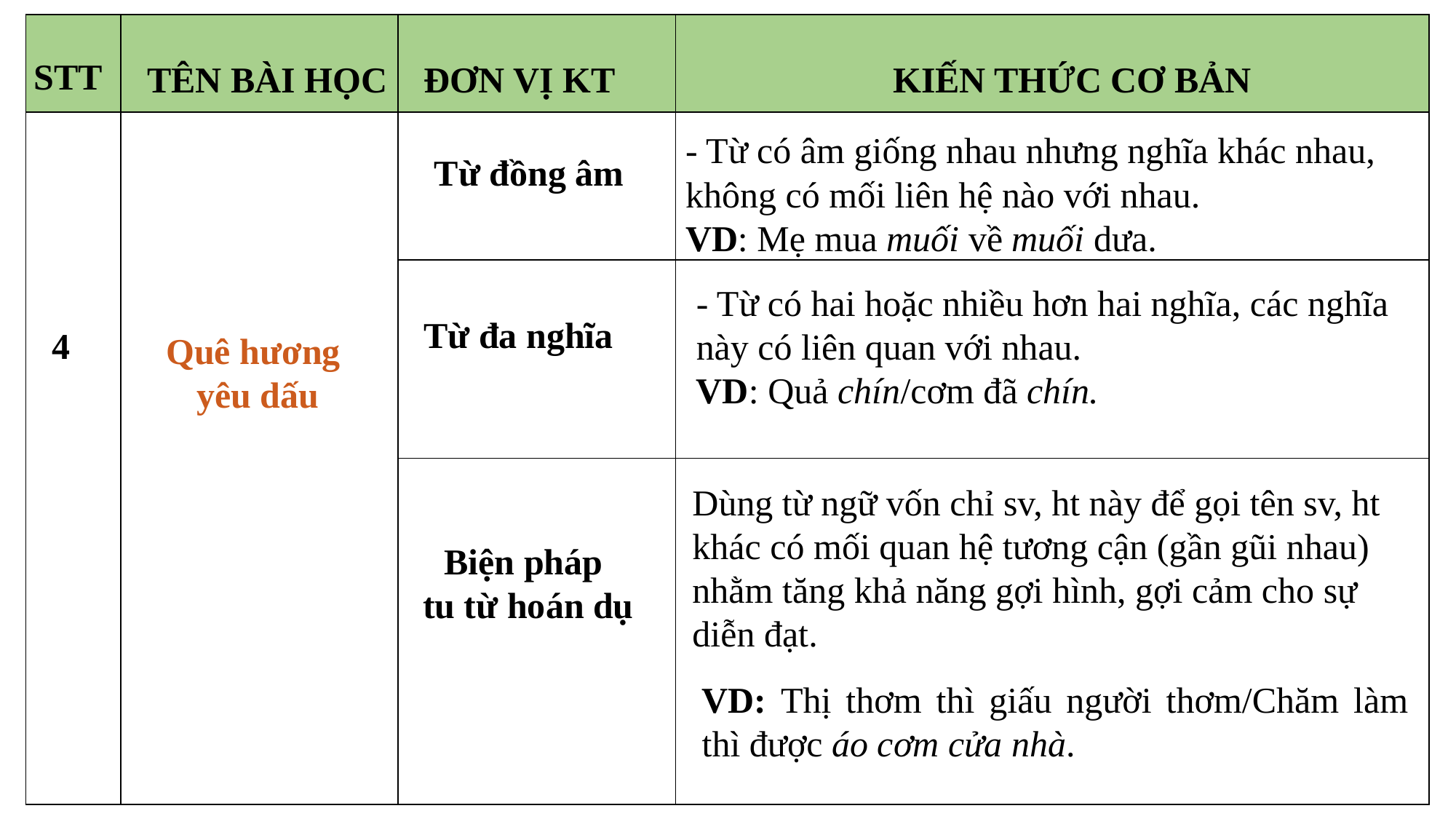

| STT | TÊN BÀI HỌC | ĐƠN VỊ KT | KIẾN THỨC CƠ BẢN |
| --- | --- | --- | --- |
| 4 |  |  |  |
|  |  |  |  |
|  |  |  |  |
- Từ có âm giống nhau nhưng nghĩa khác nhau, không có mối liên hệ nào với nhau.
VD: Mẹ mua muối về muối dưa.
Từ đồng âm
- Từ có hai hoặc nhiều hơn hai nghĩa, các nghĩa này có liên quan với nhau.
VD: Quả chín/cơm đã chín.
Từ đa nghĩa
Quê hương
yêu dấu
Dùng từ ngữ vốn chỉ sv, ht này để gọi tên sv, ht khác có mối quan hệ tương cận (gần gũi nhau) nhằm tăng khả năng gợi hình, gợi cảm cho sự diễn đạt.
Biện pháp
tu từ hoán dụ
VD: Thị thơm thì giấu người thơm/Chăm làm thì được áo cơm cửa nhà.